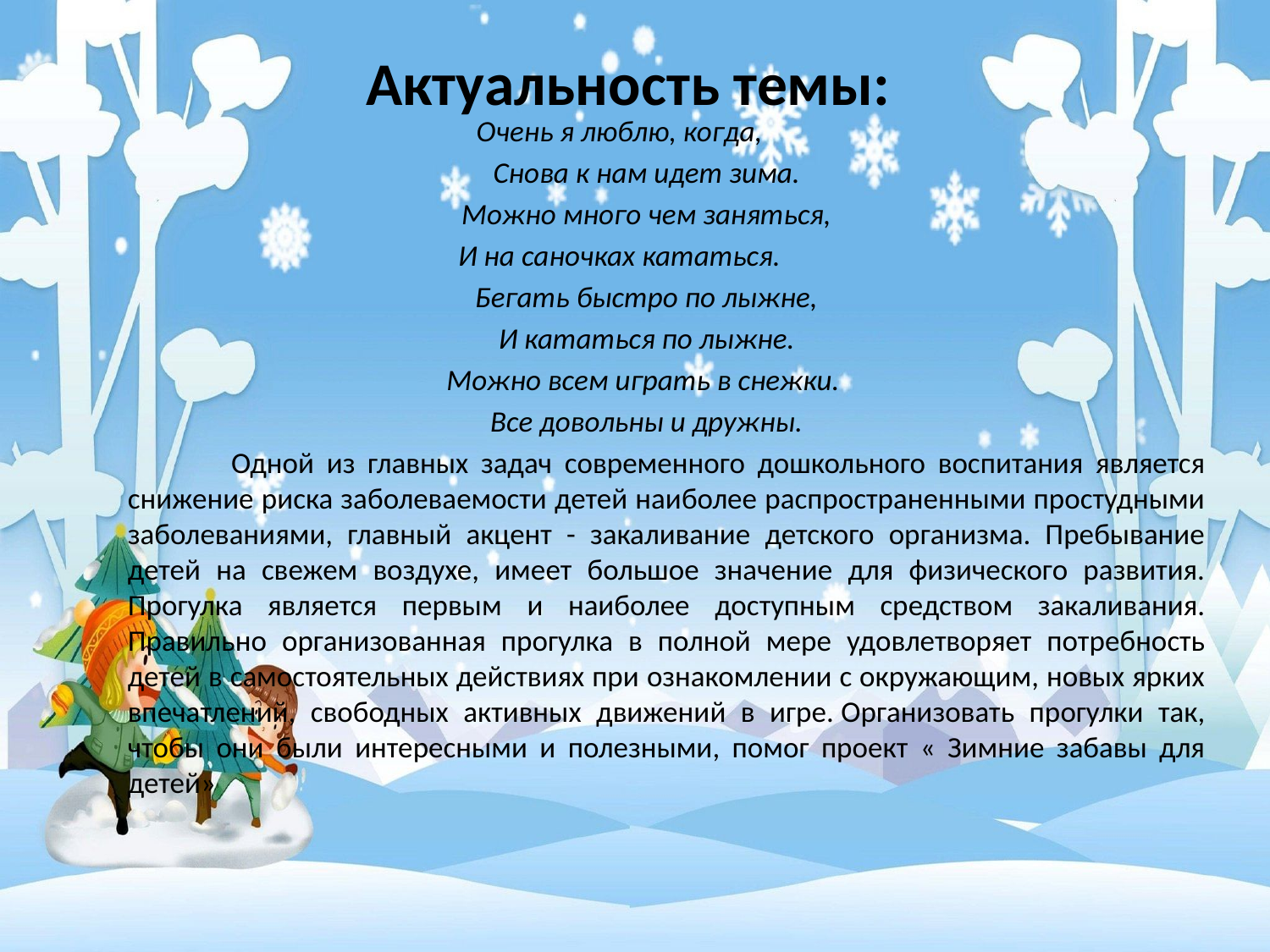

# Актуальность темы:
Очень я люблю, когда,
Снова к нам идет зима.
Можно много чем заняться,
И на саночках кататься.
Бегать быстро по лыжне,
И кататься по лыжне.
Можно всем играть в снежки.
Все довольны и дружны.
            Одной из главных задач современного дошкольного воспитания является снижение риска заболеваемости детей наиболее распространенными простудными заболеваниями, главный акцент - закаливание детского организма. Пребывание детей на свежем воздухе, имеет большое значение для физического развития. Прогулка является первым и наиболее доступным средством закаливания. Правильно организованная прогулка в полной мере удовлетворяет потребность детей в самостоятельных действиях при ознакомлении с окружающим, новых ярких впечатлений, свободных активных движений в игре. Организовать прогулки так, чтобы они были интересными и полезными, помог проект « Зимние забавы для детей»